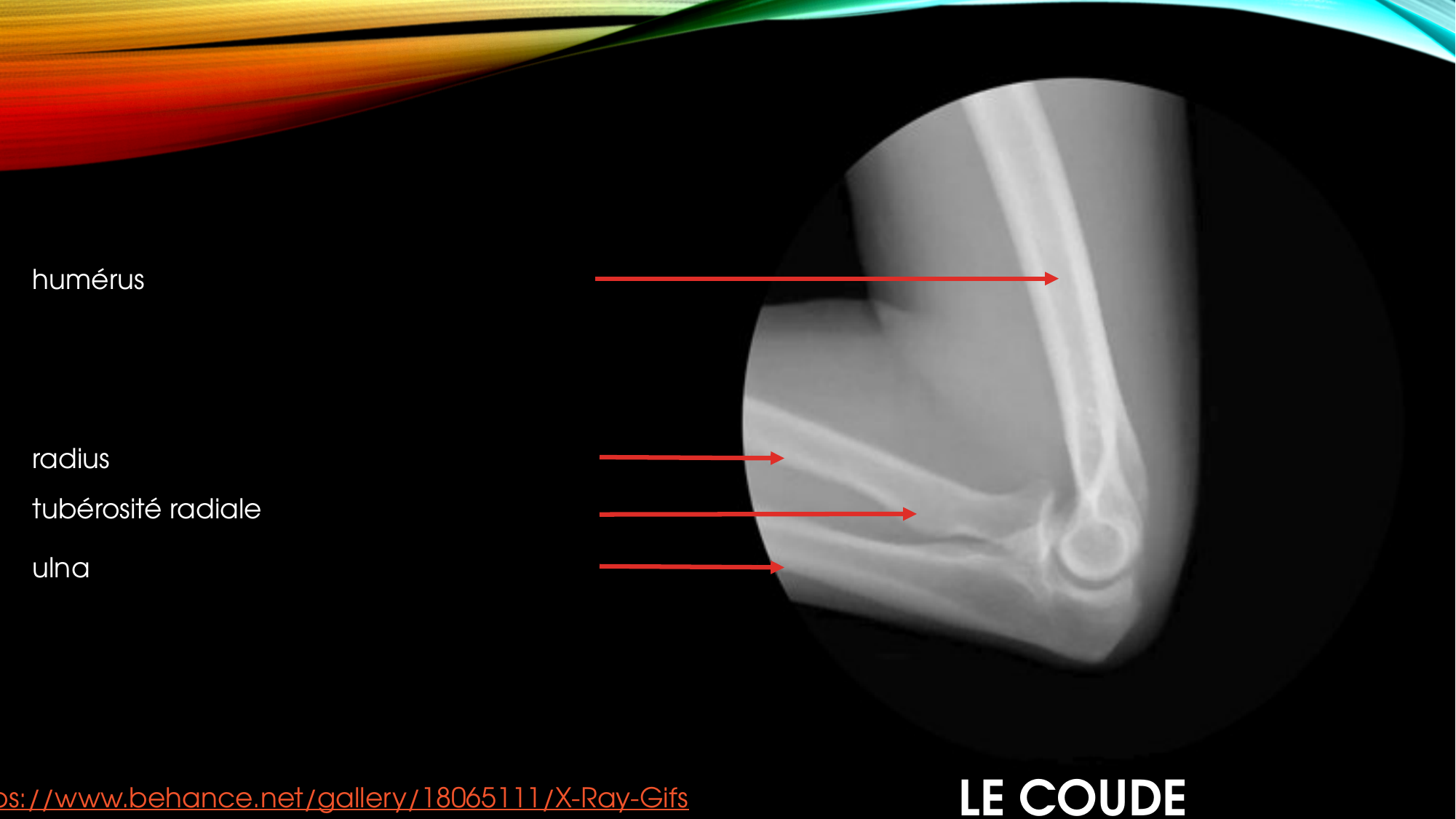

humérus
radius
tubérosité radiale
ulna
LE COUDE
https://www.behance.net/gallery/18065111/X-Ray-Gifs